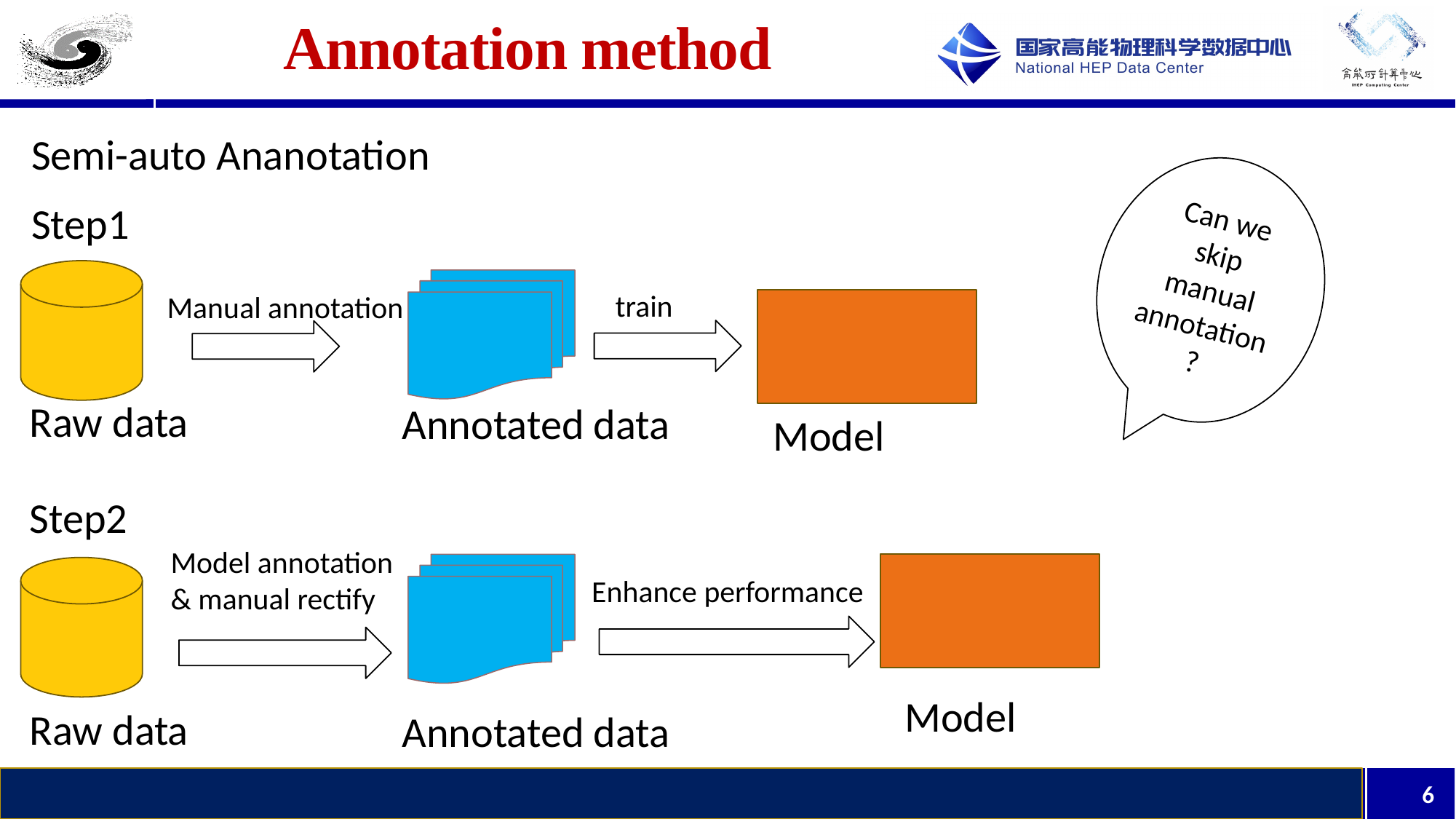

# Annotation method
Semi-auto Ananotation
Can we skip manual annotation?
Step1

train
Manual annotation

Raw data
Annotated data
Model
Step2
Model annotation & manual rectify

Enhance performance

Model
Raw data
Annotated data